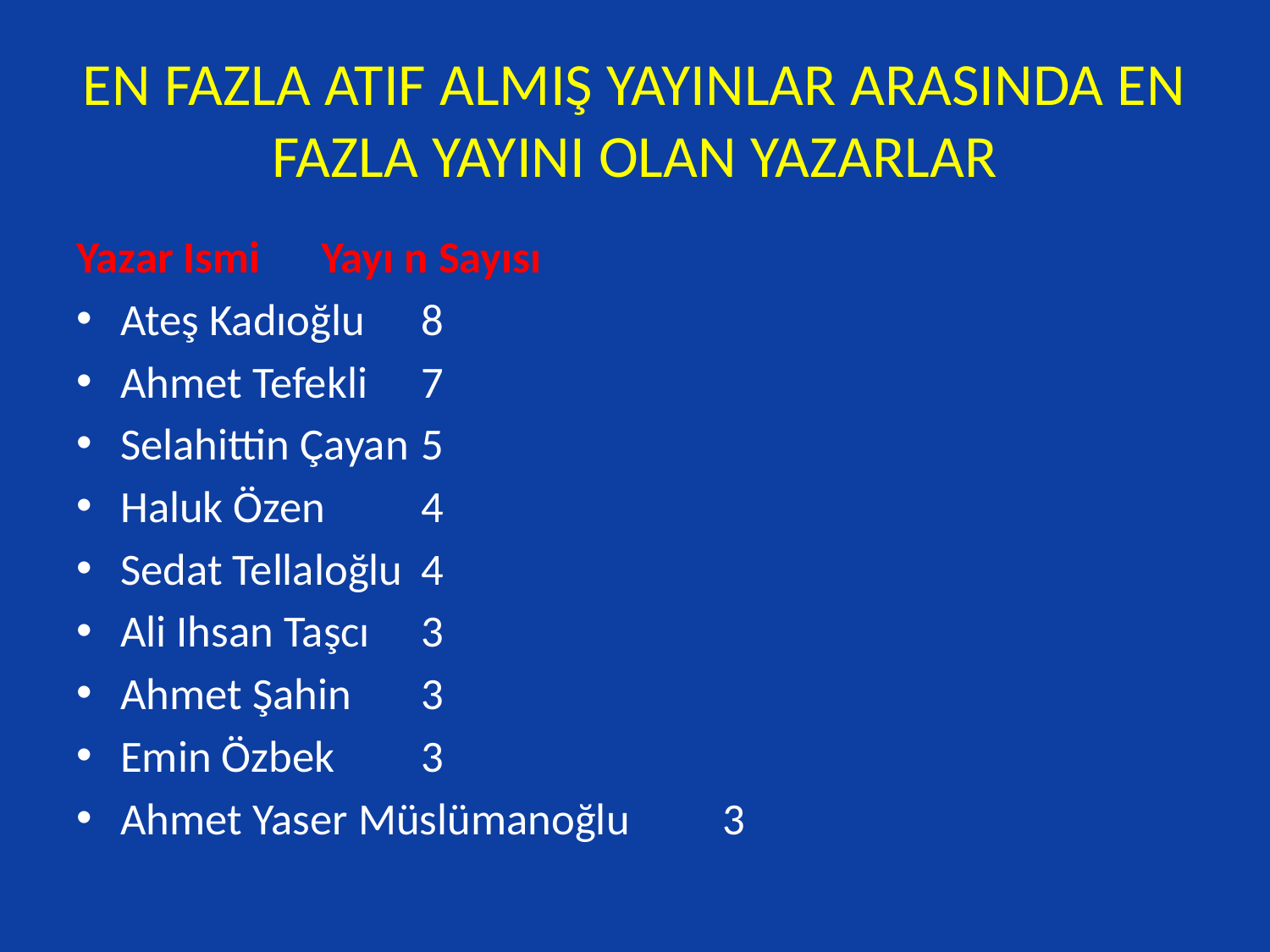

# EN FAZLA ATIF ALMIŞ YAYINLAR ARASINDA EN FAZLA YAYINI OLAN YAZARLAR
Yazar Ismi  					Yayı n Sayısı
Ateş Kadıoğlu					8
Ahmet Tefekli					7
Selahittin Çayan					5
Haluk Özen					4
Sedat Tellaloğlu					4
Ali Ihsan Taşcı					3
Ahmet Şahin					3
Emin Özbek					3
Ahmet Yaser Müslümanoğlu			3